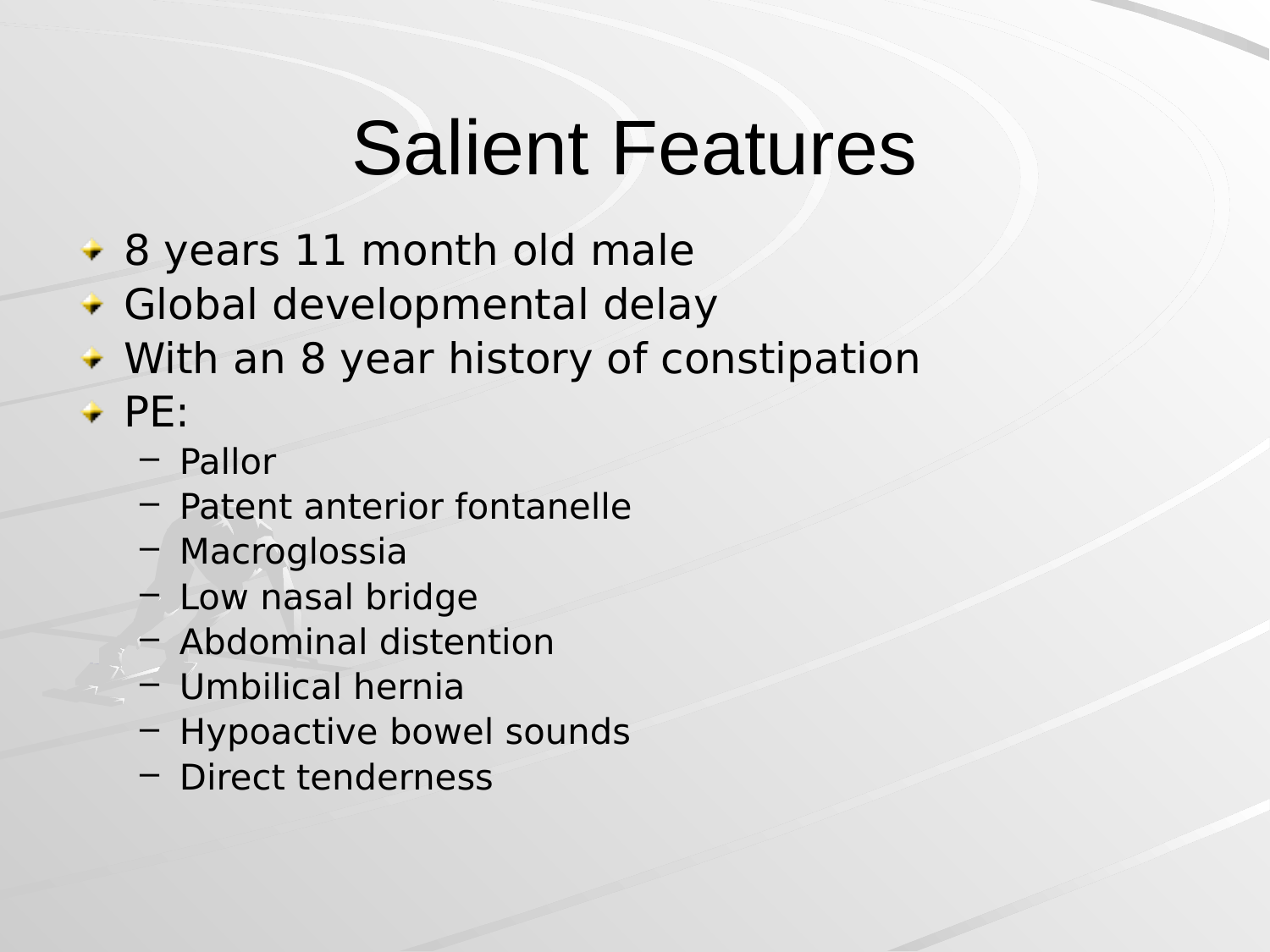

# Salient Features
8 years 11 month old male
Global developmental delay
With an 8 year history of constipation
PE:
Pallor
Patent anterior fontanelle
Macroglossia
Low nasal bridge
Abdominal distention
Umbilical hernia
Hypoactive bowel sounds
Direct tenderness